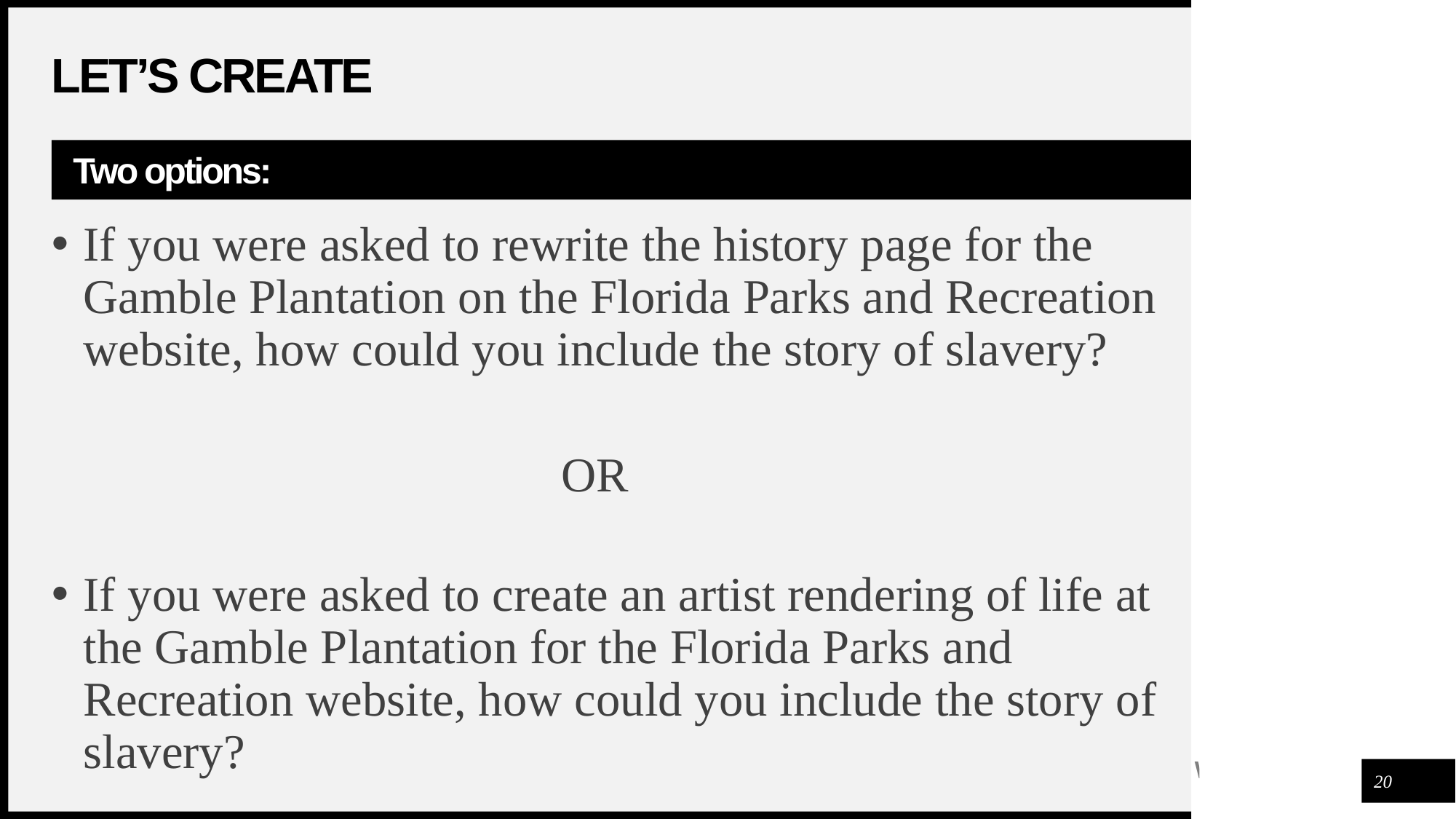

# Let’s Create
Two options:
If you were asked to rewrite the history page for the Gamble Plantation on the Florida Parks and Recreation website, how could you include the story of slavery?
				      OR
If you were asked to create an artist rendering of life at the Gamble Plantation for the Florida Parks and Recreation website, how could you include the story of slavery?

20